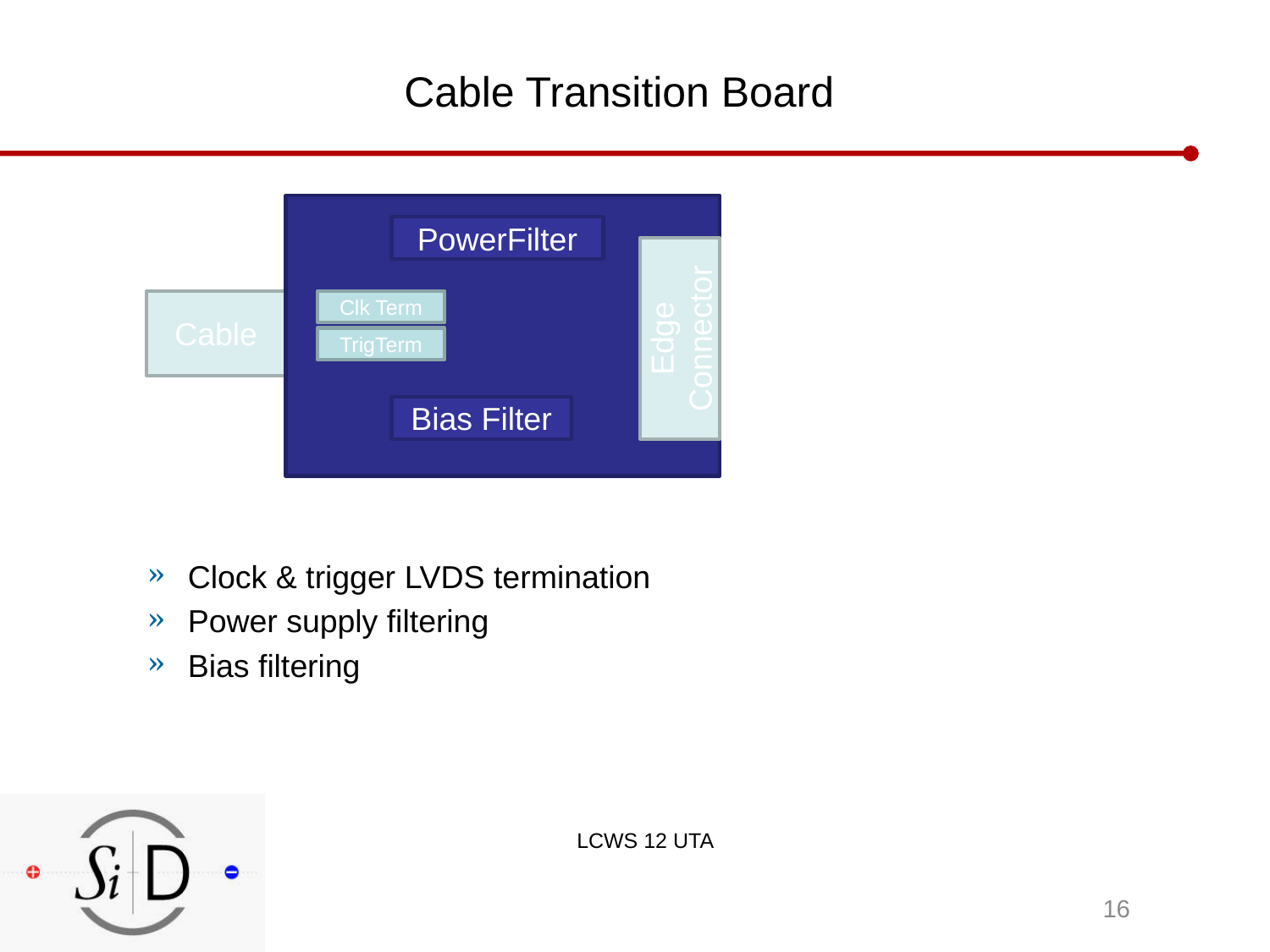

# Cable Transition Board

PowerFilter
Cable
Clk Term
Edge
Connector
TrigTerm
Bias Filter
Clock & trigger LVDS termination
Power supply filtering
Bias filtering

LCWS 12 UTA
16